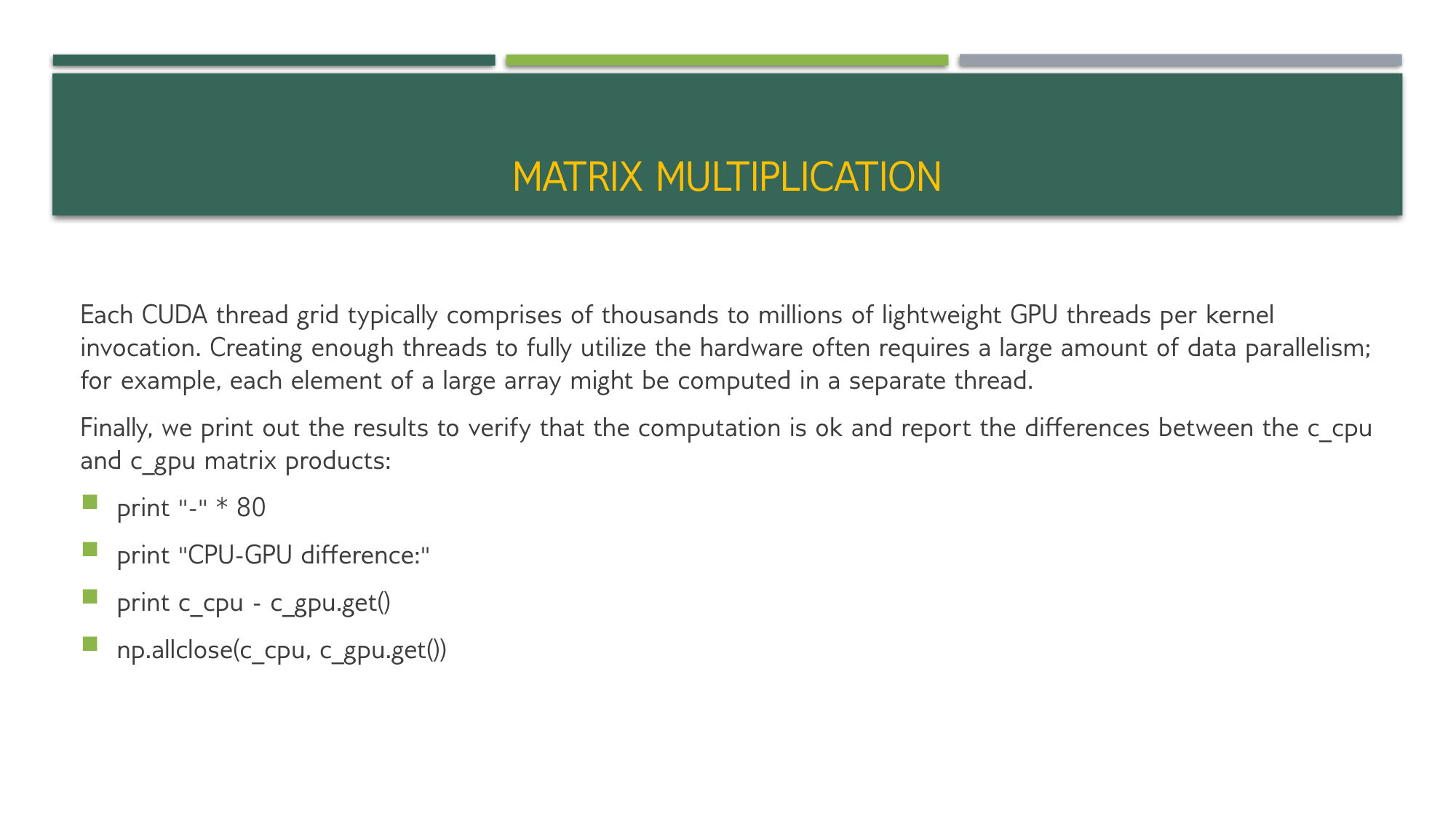

# Matrix multiplication
Each CUDA thread grid typically comprises of thousands to millions of lightweight GPU threads per kernel invocation. Creating enough threads to fully utilize the hardware often requires a large amount of data parallelism; for example, each element of a large array might be computed in a separate thread.
Finally, we print out the results to verify that the computation is ok and report the differences between the c_cpu and c_gpu matrix products:
print "-" * 80
print "CPU-GPU difference:"
print c_cpu - c_gpu.get()
np.allclose(c_cpu, c_gpu.get())